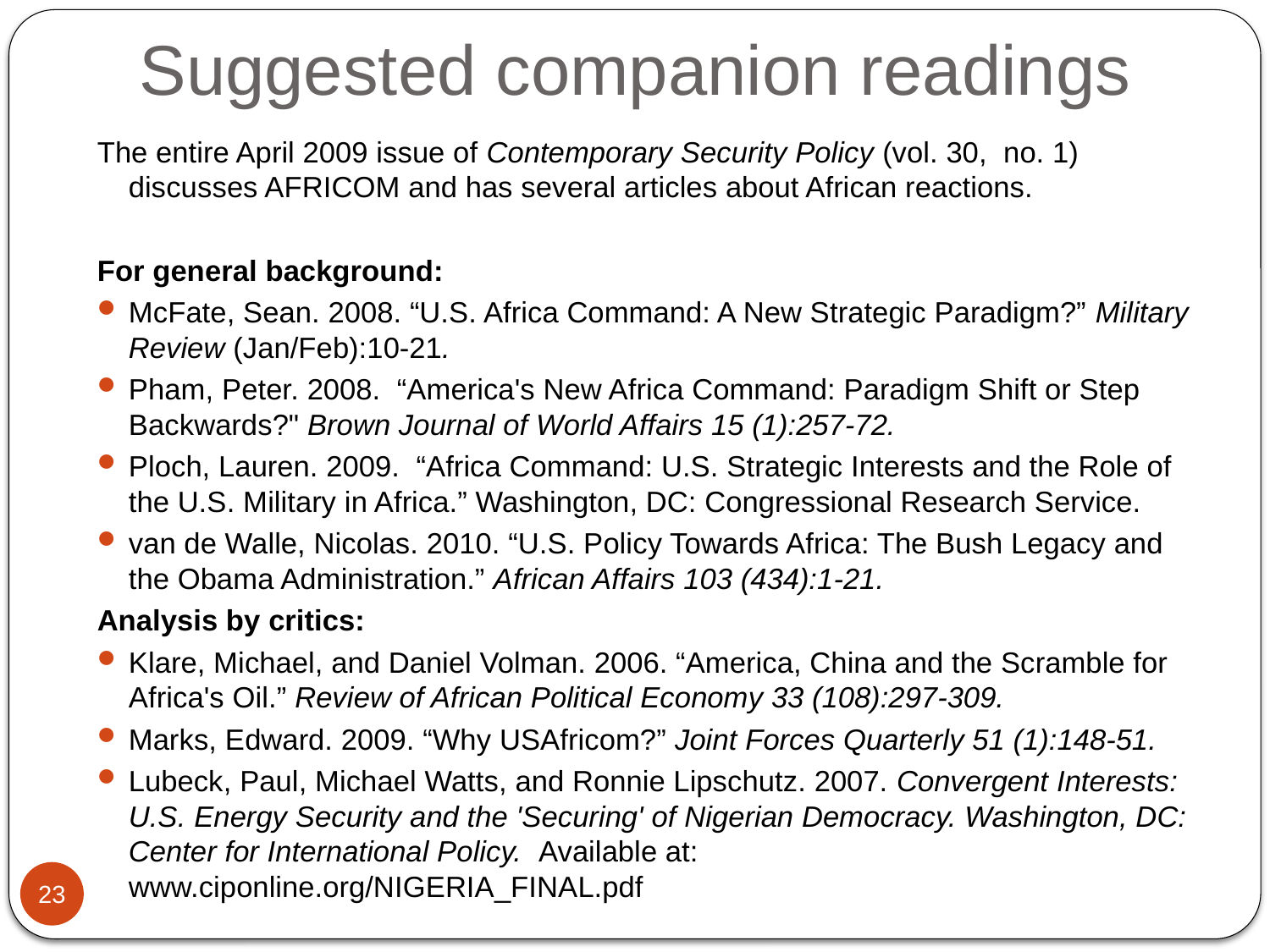

# Suggested companion readings
The entire April 2009 issue of Contemporary Security Policy (vol. 30,  no. 1)  discusses AFRICOM and has several articles about African reactions.

For general background:
McFate, Sean. 2008. “U.S. Africa Command: A New Strategic Paradigm?” Military Review (Jan/Feb):10-21.
Pham, Peter. 2008.  “America's New Africa Command: Paradigm Shift or Step Backwards?" Brown Journal of World Affairs 15 (1):257-72.
Ploch, Lauren. 2009.  “Africa Command: U.S. Strategic Interests and the Role of the U.S. Military in Africa.” Washington, DC: Congressional Research Service.
van de Walle, Nicolas. 2010. “U.S. Policy Towards Africa: The Bush Legacy and the Obama Administration.” African Affairs 103 (434):1-21.
Analysis by critics:
Klare, Michael, and Daniel Volman. 2006. “America, China and the Scramble for Africa's Oil.” Review of African Political Economy 33 (108):297-309.
Marks, Edward. 2009. “Why USAfricom?” Joint Forces Quarterly 51 (1):148-51.
Lubeck, Paul, Michael Watts, and Ronnie Lipschutz. 2007. Convergent Interests: U.S. Energy Security and the 'Securing' of Nigerian Democracy. Washington, DC: Center for International Policy.  Available at: www.ciponline.org/NIGERIA_FINAL.pdf

23